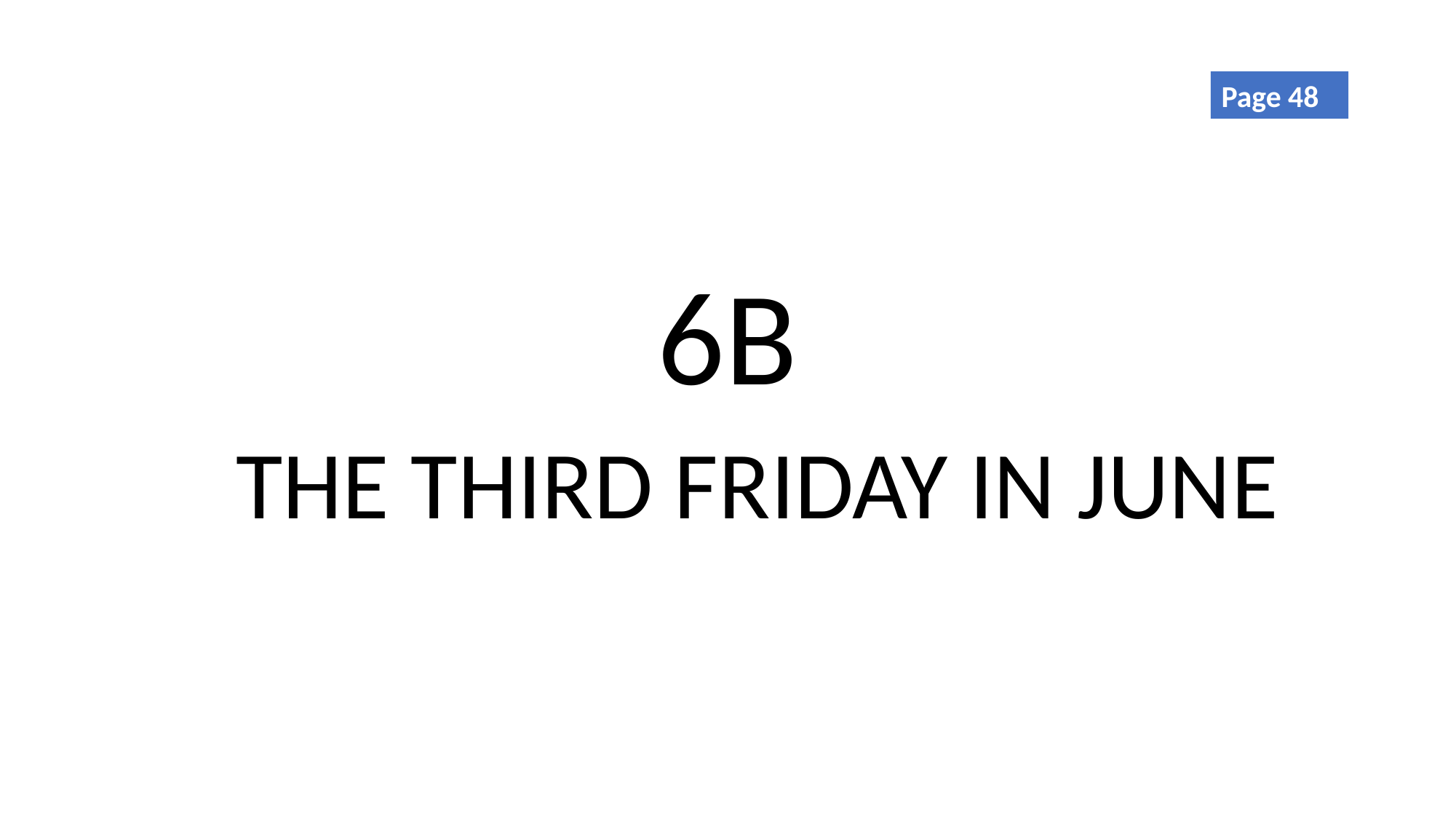

Page 48
# 6B
THE THIRD FRIDAY IN JUNE